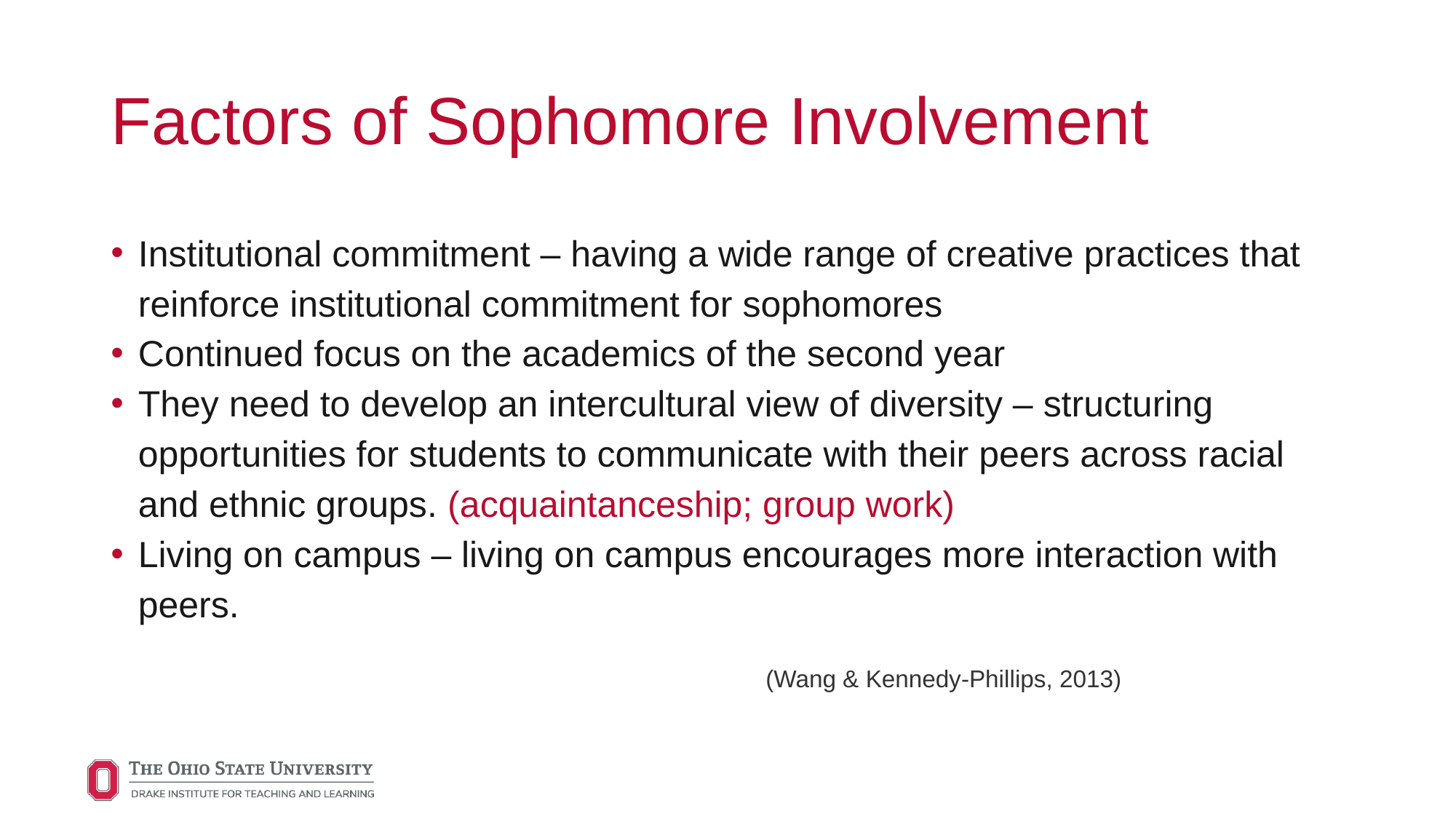

# Factors of Sophomore Involvement
Institutional commitment – having a wide range of creative practices that reinforce institutional commitment for sophomores
Continued focus on the academics of the second year
They need to develop an intercultural view of diversity – structuring opportunities for students to communicate with their peers across racial and ethnic groups. (acquaintanceship; group work)
Living on campus – living on campus encourages more interaction with peers.
						(Wang & Kennedy-Phillips, 2013)